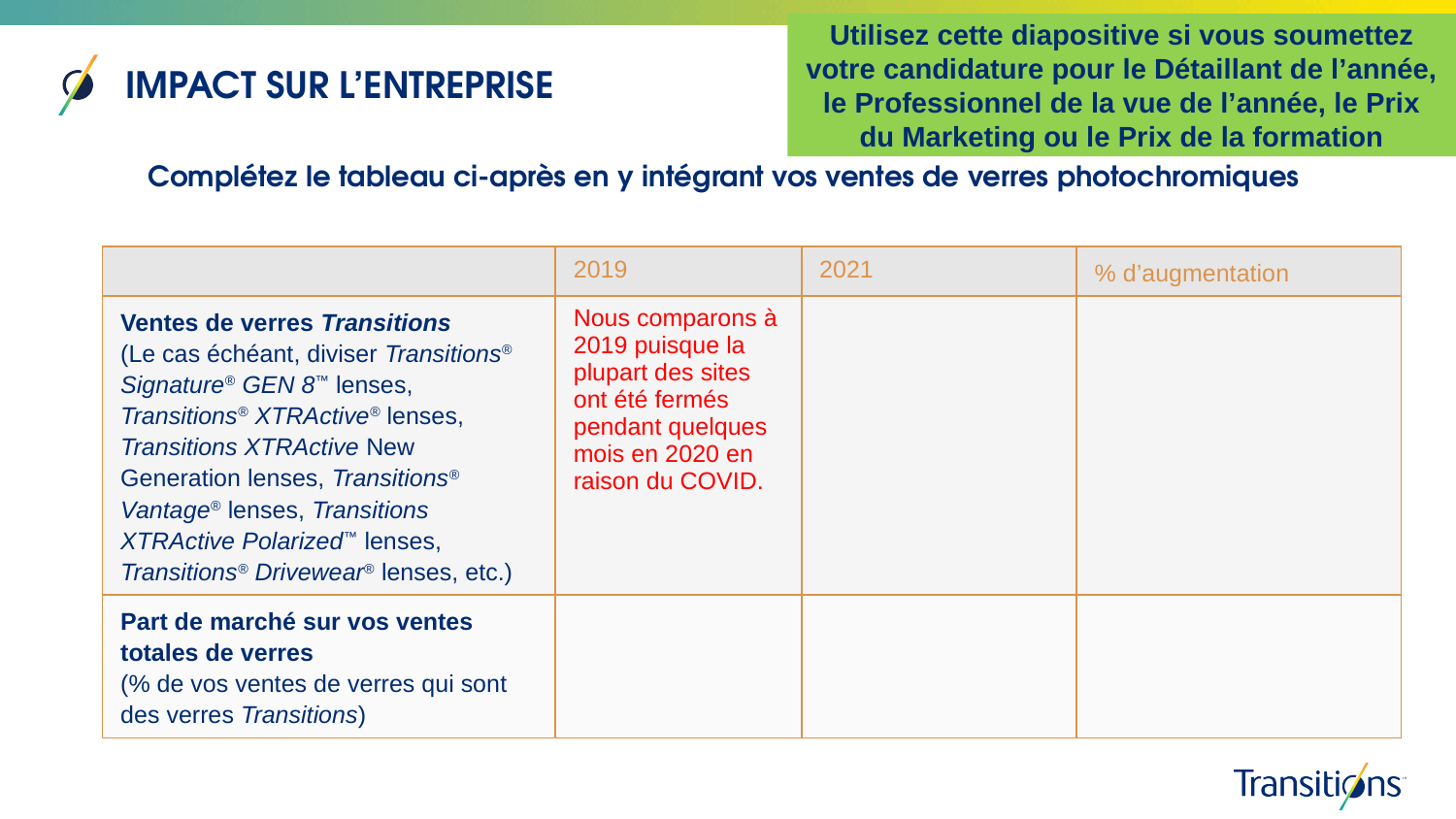

Utilisez cette diapositive si vous soumettez votre candidature pour le Détaillant de l’année, le Professionnel de la vue de l’année, le Prix du Marketing ou le Prix de la formation
IMPACT SUR L’ENTREPRISE
Complétez le tableau ci-après en y intégrant vos ventes de verres photochromiques
|  | 2019 | 2021 | % d’augmentation |
| --- | --- | --- | --- |
| Ventes de verres Transitions (Le cas échéant, diviser Transitions® Signature® GEN 8™ lenses, Transitions® XTRActive® lenses, Transitions XTRActive New Generation lenses, Transitions® Vantage® lenses, Transitions XTRActive Polarized™ lenses, Transitions® Drivewear® lenses, etc.) | Nous comparons à 2019 puisque la plupart des sites ont été fermés pendant quelques mois en 2020 en raison du COVID. |  |  |
| Part de marché sur vos ventes totales de verres (% de vos ventes de verres qui sont des verres Transitions) |  |  |  |